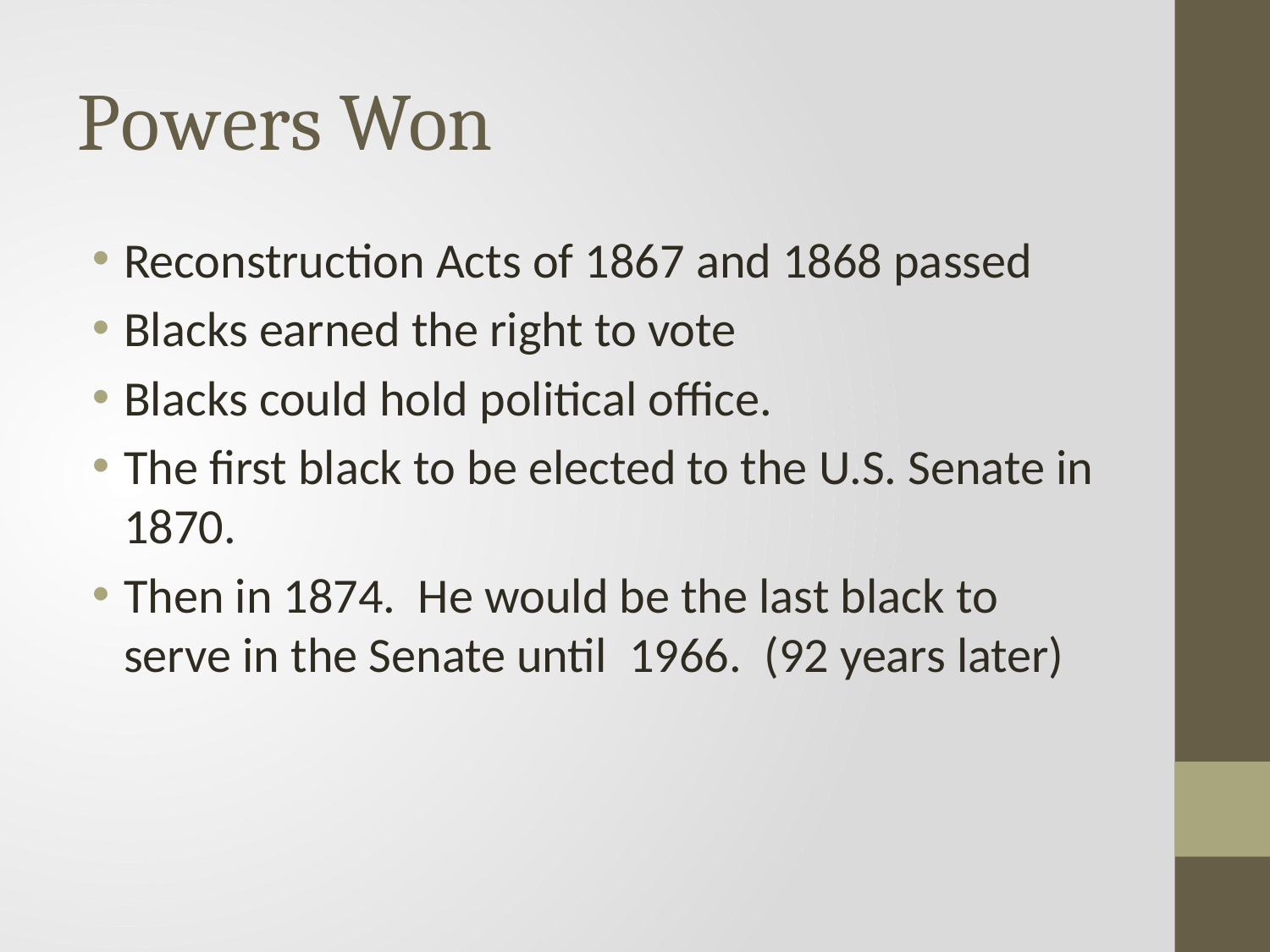

# Powers Won
Reconstruction Acts of 1867 and 1868 passed
Blacks earned the right to vote
Blacks could hold political office.
The first black to be elected to the U.S. Senate in 1870.
Then in 1874.  He would be the last black to serve in the Senate until  1966.  (92 years later)